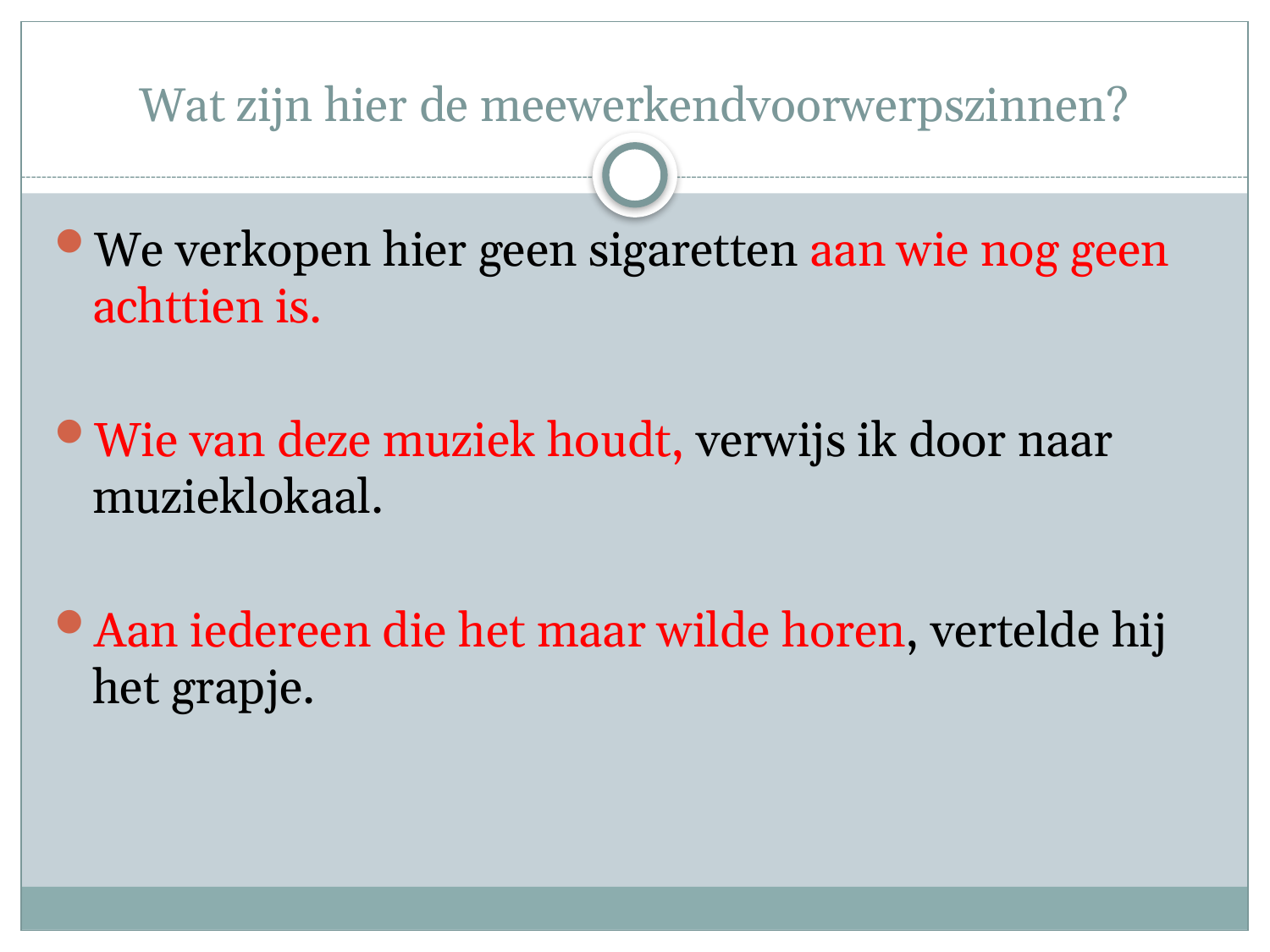

# Wat zijn hier de meewerkendvoorwerpszinnen?
We verkopen hier geen sigaretten aan wie nog geen achttien is.

Wie van deze muziek houdt, verwijs ik door naar muzieklokaal.

Aan iedereen die het maar wilde horen, vertelde hij het grapje.